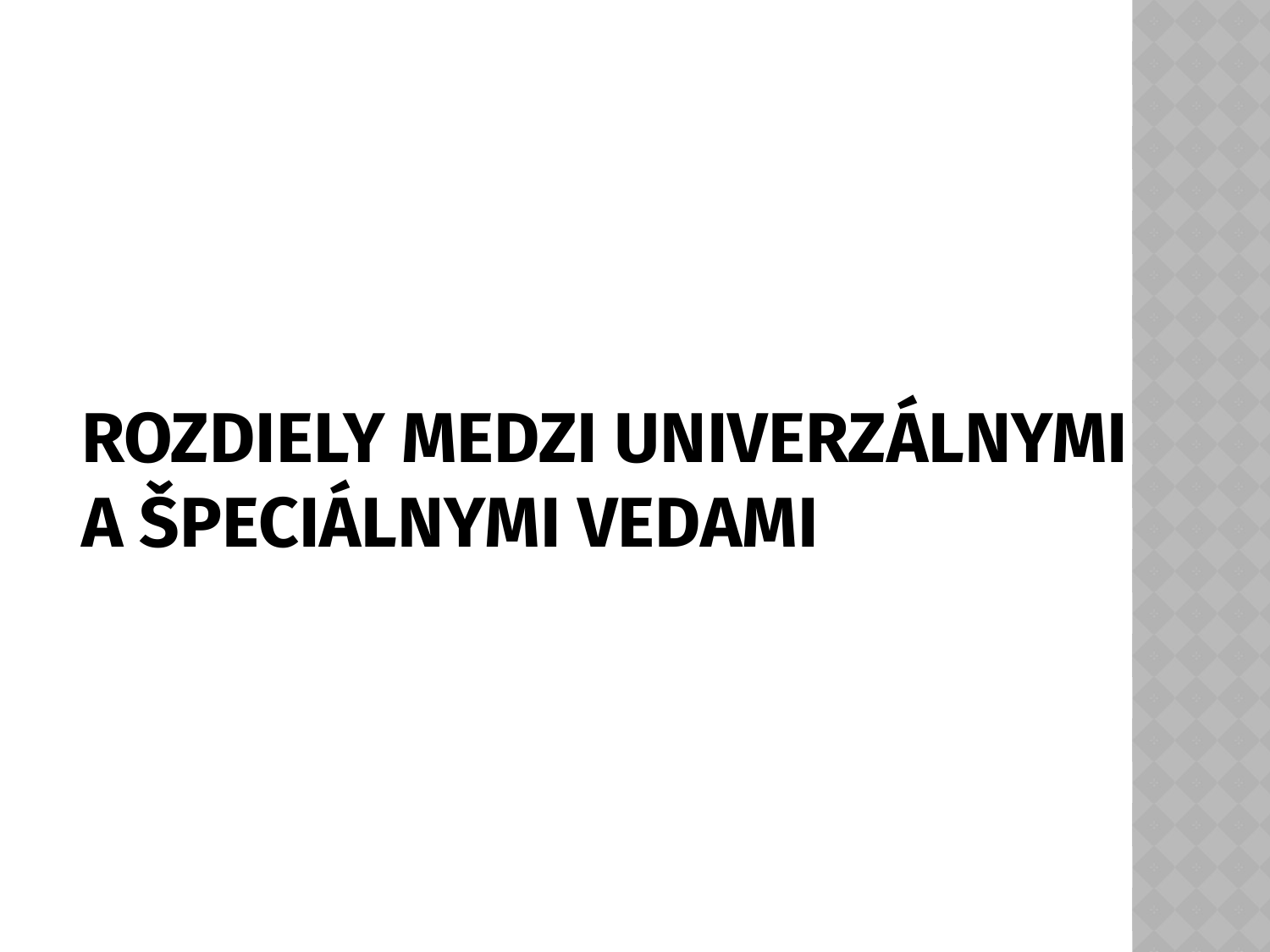

# Rozdiely medzi univerzálnymi a špeciálnymi vedami